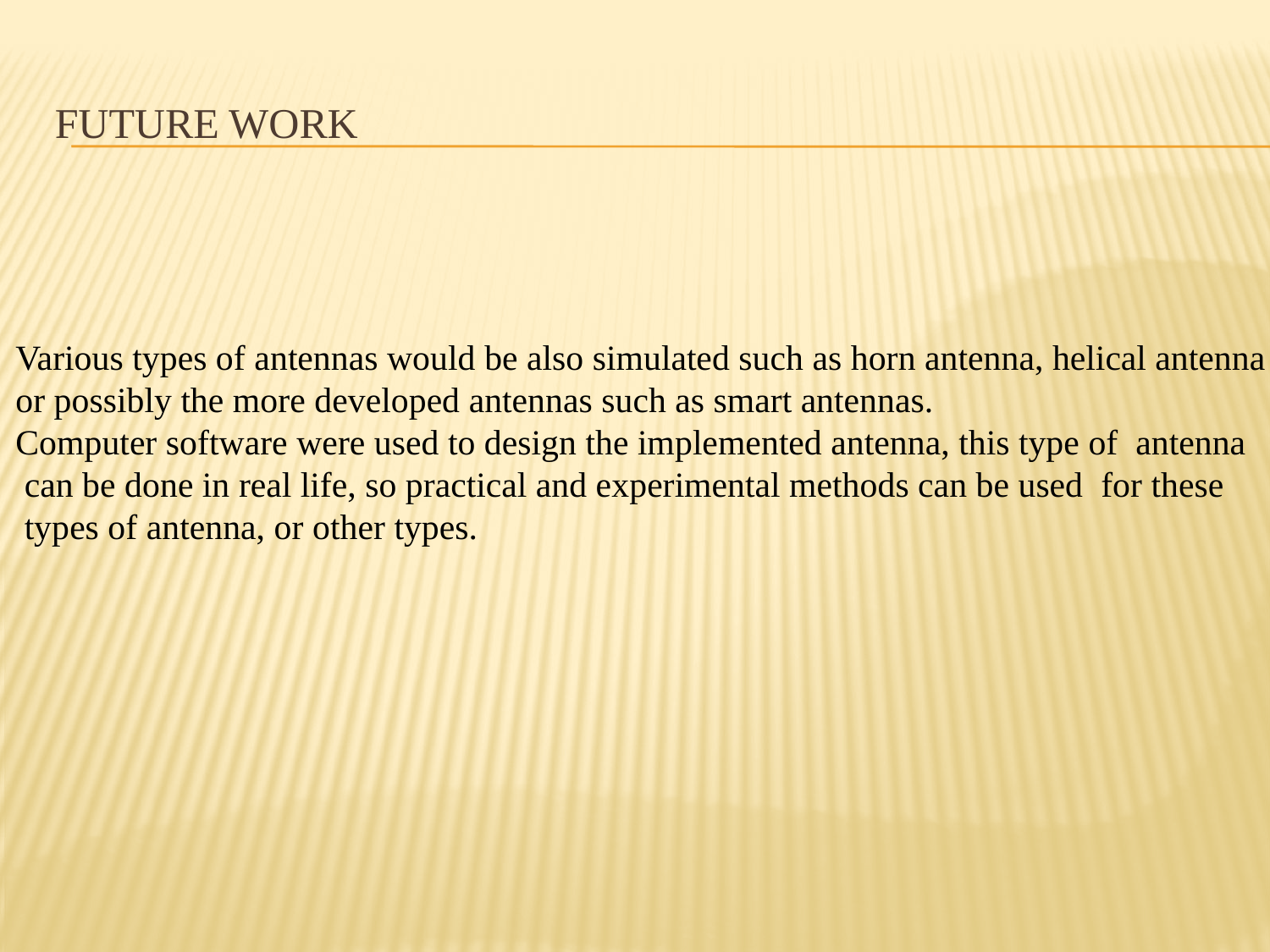

# FUTURE WORK
Various types of antennas would be also simulated such as horn antenna, helical antenna
or possibly the more developed antennas such as smart antennas.
Computer software were used to design the implemented antenna, this type of  antenna
 can be done in real life, so practical and experimental methods can be used  for these
 types of antenna, or other types.